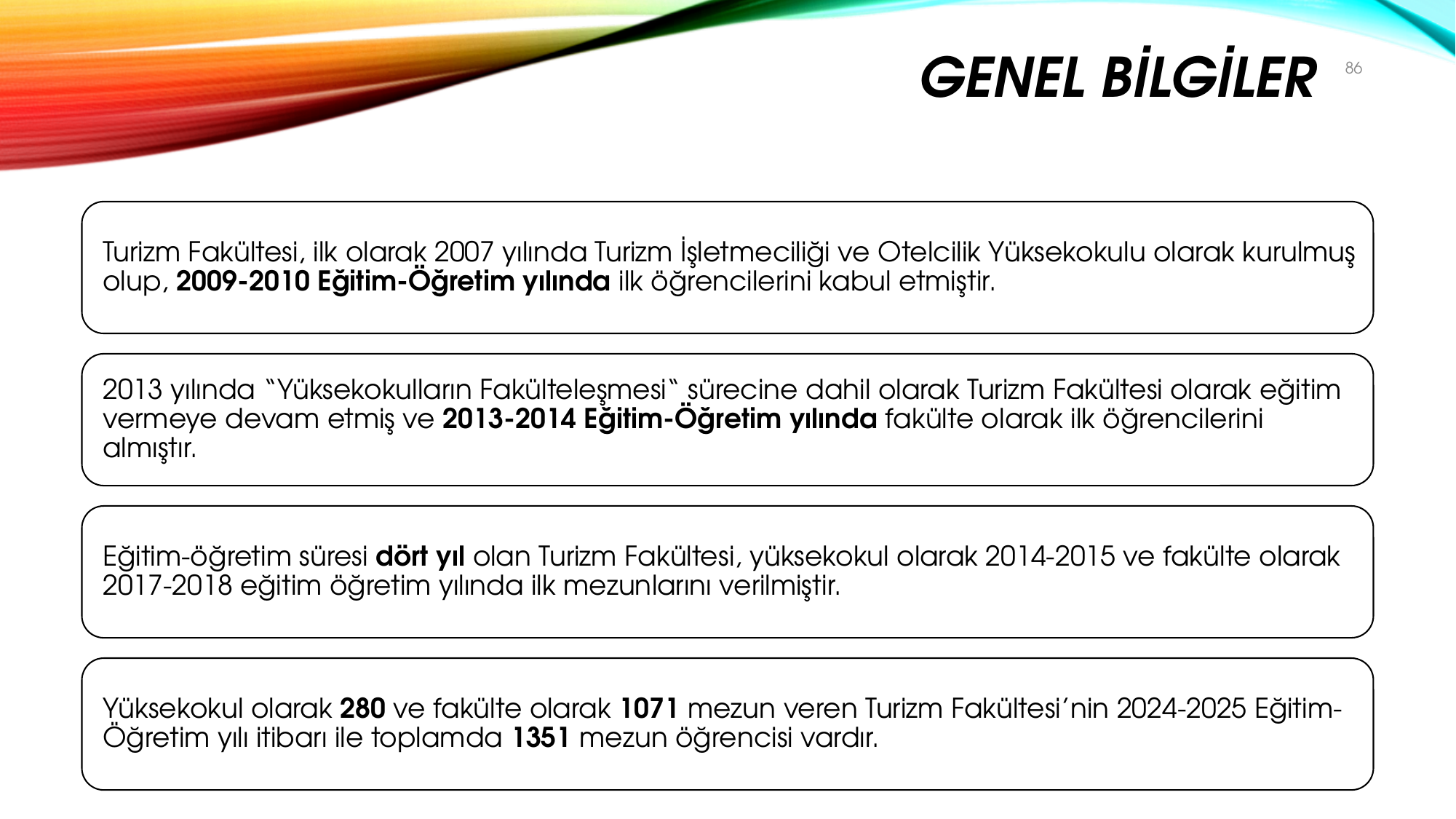

# GENEL BİLGİLER
86
Turizm Fakültesi, ilk olarak 2007 yılında Turizm İşletmeciliği ve Otelcilik Yüksekokulu olarak kurulmuş olup, 2009-2010 Eğitim-Öğretim yılında ilk öğrencilerini kabul etmiştir.
2013 yılında “Yüksekokulların Fakülteleşmesi“ sürecine dahil olarak Turizm Fakültesi olarak eğitim vermeye devam etmiş ve 2013-2014 Eğitim-Öğretim yılında fakülte olarak ilk öğrencilerini almıştır.
Eğitim-öğretim süresi dört yıl olan Turizm Fakültesi, yüksekokul olarak 2014-2015 ve fakülte olarak 2017-2018 eğitim öğretim yılında ilk mezunlarını verilmiştir.
Yüksekokul olarak 280 ve fakülte olarak 1071 mezun veren Turizm Fakültesi’nin 2024-2025 Eğitim-Öğretim yılı itibarı ile toplamda 1351 mezun öğrencisi vardır.